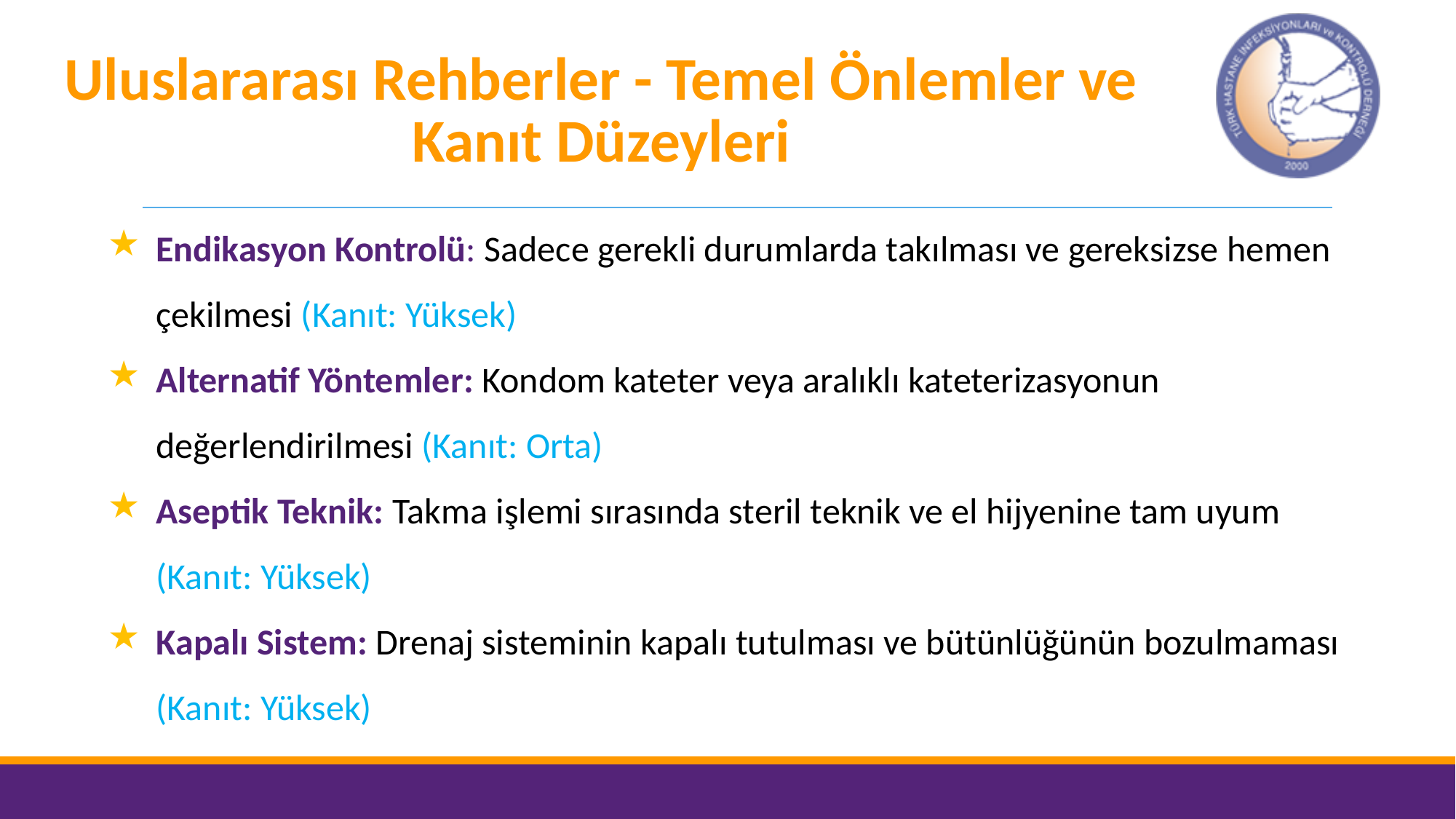

# Uluslararası Rehberler - Temel Önlemler ve Kanıt Düzeyleri
Endikasyon Kontrolü: Sadece gerekli durumlarda takılması ve gereksizse hemen çekilmesi (Kanıt: Yüksek)
Alternatif Yöntemler: Kondom kateter veya aralıklı kateterizasyonun değerlendirilmesi (Kanıt: Orta)
Aseptik Teknik: Takma işlemi sırasında steril teknik ve el hijyenine tam uyum (Kanıt: Yüksek)
Kapalı Sistem: Drenaj sisteminin kapalı tutulması ve bütünlüğünün bozulmaması (Kanıt: Yüksek)